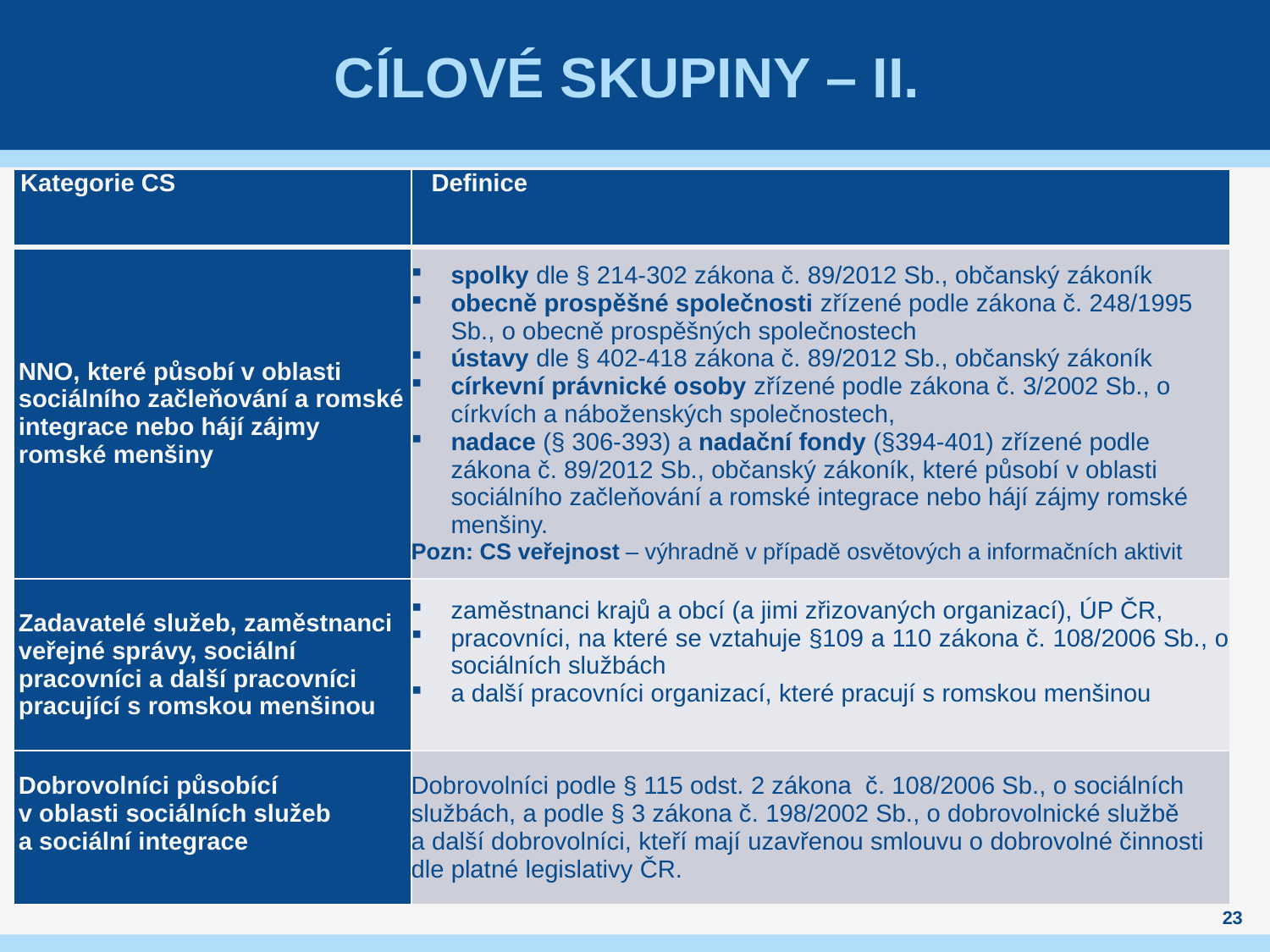

# Cílové skupiny – II.
| Kategorie CS | Definice |
| --- | --- |
| NNO, které působí v oblasti sociálního začleňování a romské integrace nebo hájí zájmy romské menšiny | spolky dle § 214-302 zákona č. 89/2012 Sb., občanský zákoník obecně prospěšné společnosti zřízené podle zákona č. 248/1995 Sb., o obecně prospěšných společnostech ústavy dle § 402-418 zákona č. 89/2012 Sb., občanský zákoník církevní právnické osoby zřízené podle zákona č. 3/2002 Sb., o církvích a náboženských společnostech, nadace (§ 306-393) a nadační fondy (§394-401) zřízené podle zákona č. 89/2012 Sb., občanský zákoník, které působí v oblasti sociálního začleňování a romské integrace nebo hájí zájmy romské menšiny. Pozn: CS veřejnost – výhradně v případě osvětových a informačních aktivit |
| Zadavatelé služeb, zaměstnanci veřejné správy, sociální pracovníci a další pracovníci pracující s romskou menšinou | zaměstnanci krajů a obcí (a jimi zřizovaných organizací), ÚP ČR, pracovníci, na které se vztahuje §109 a 110 zákona č. 108/2006 Sb., o sociálních službách a další pracovníci organizací, které pracují s romskou menšinou |
| Dobrovolníci působící v oblasti sociálních služeb a sociální integrace | Dobrovolníci podle § 115 odst. 2 zákona č. 108/2006 Sb., o sociálních službách, a podle § 3 zákona č. 198/2002 Sb., o dobrovolnické službě a další dobrovolníci, kteří mají uzavřenou smlouvu o dobrovolné činnosti dle platné legislativy ČR. |
23